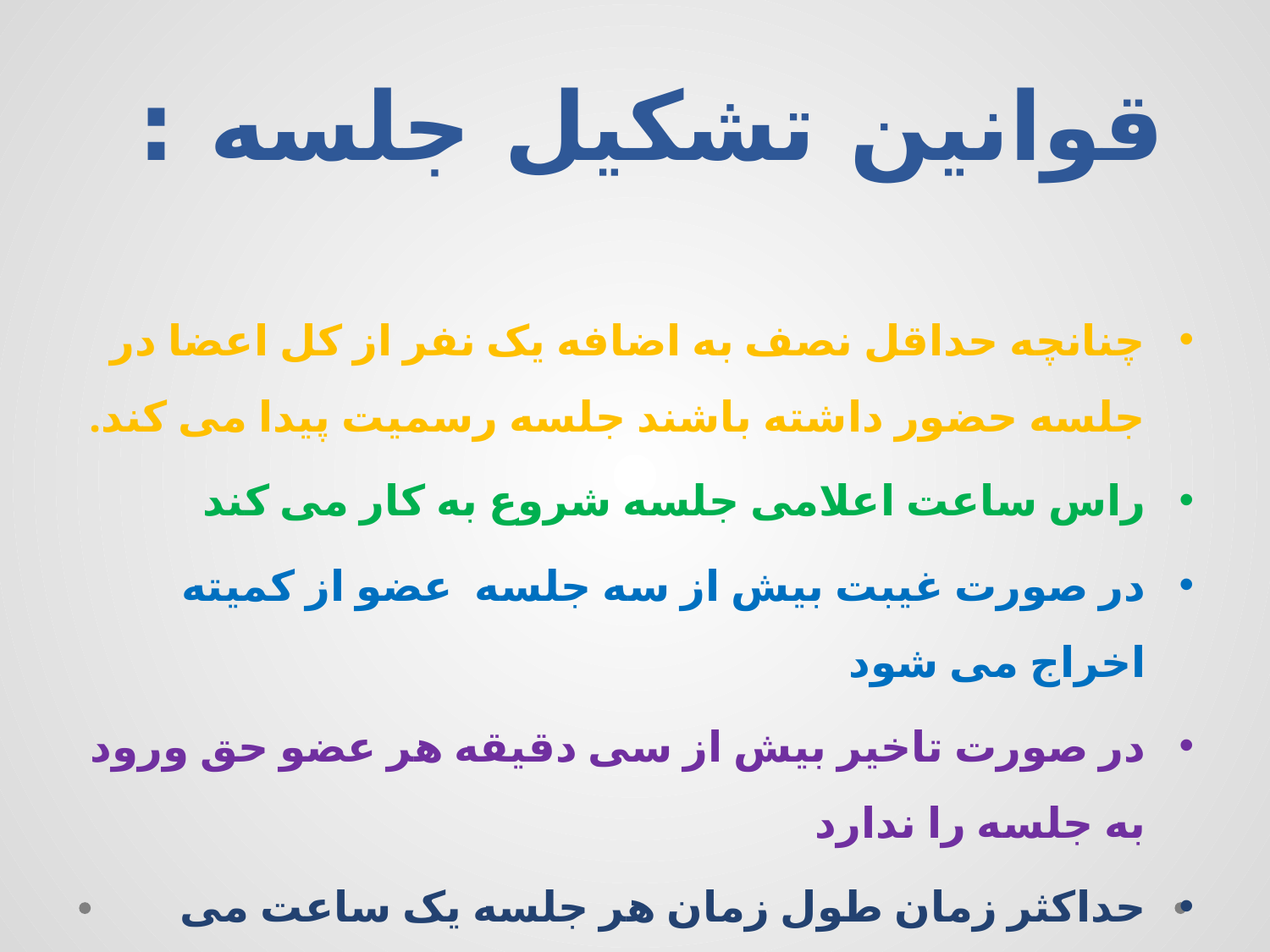

# قوانین تشکیل جلسه :

چنانچه حداقل نصف به اضافه یک نفر از کل اعضا در جلسه حضور داشته باشند جلسه رسمیت پیدا می کند.
راس ساعت اعلامی جلسه شروع به کار می کند
در صورت غیبت بیش از سه جلسه  عضو از کمیته اخراج می شود
در صورت تاخیر بیش از سی دقیقه هر عضو حق ورود به جلسه را ندارد
حداکثر زمان طول زمان هر جلسه یک ساعت می باشد.